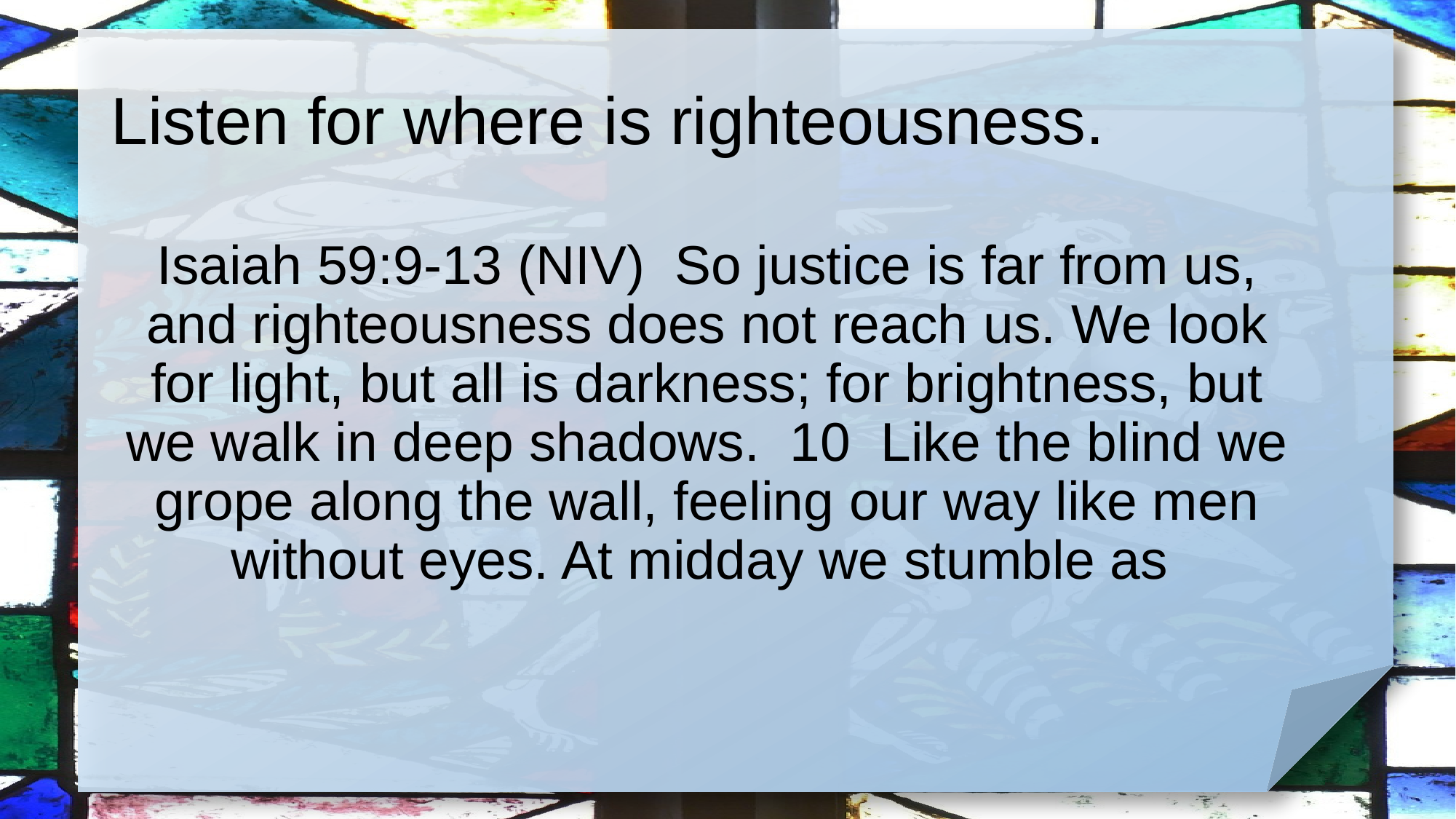

# Listen for where is righteousness.
Isaiah 59:9-13 (NIV)  So justice is far from us, and righteousness does not reach us. We look for light, but all is darkness; for brightness, but we walk in deep shadows.  10  Like the blind we grope along the wall, feeling our way like men without eyes. At midday we stumble as